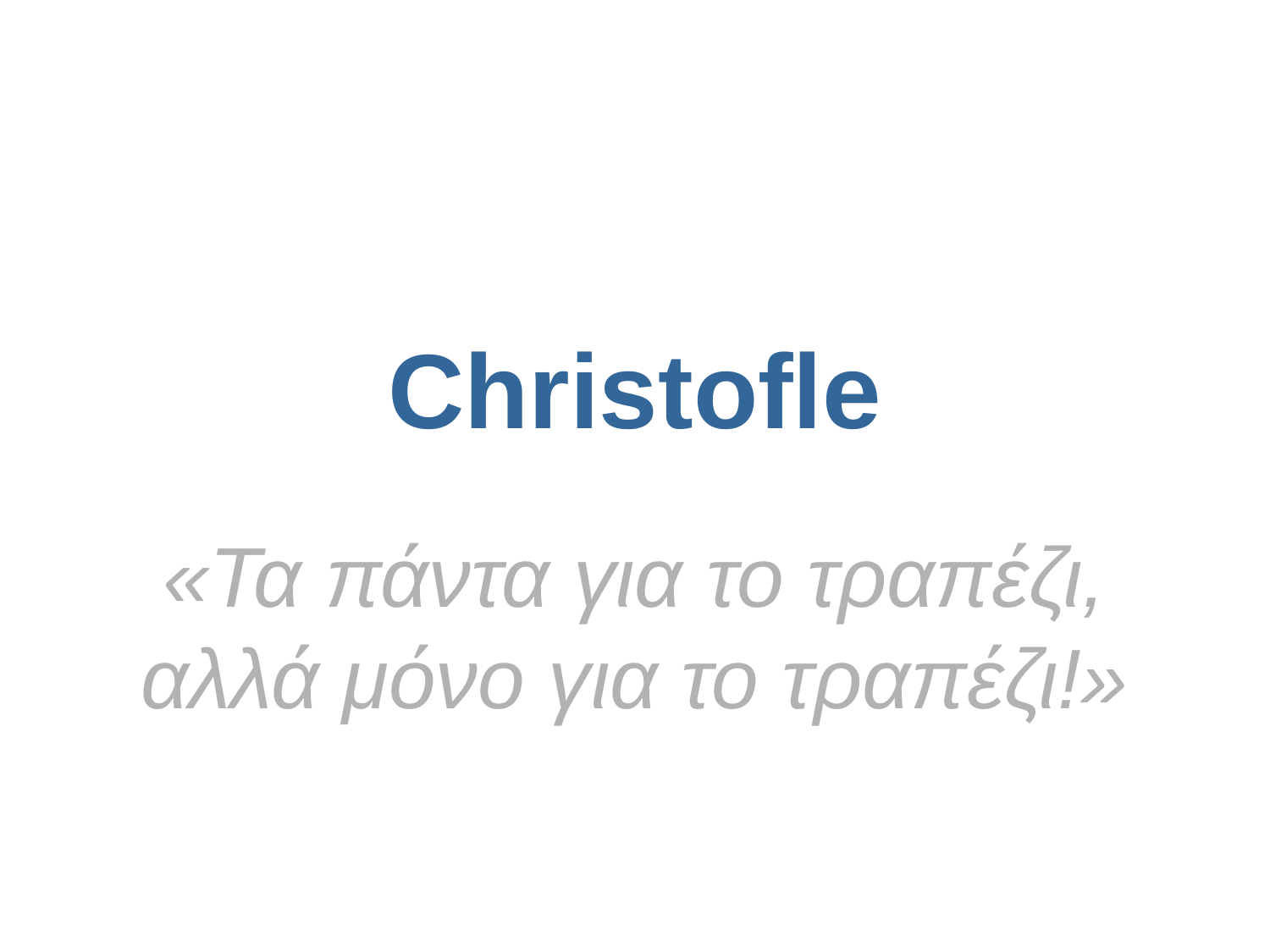

# Christofle
«Τα πάντα για το τραπέζι, αλλά μόνο για το τραπέζι!»